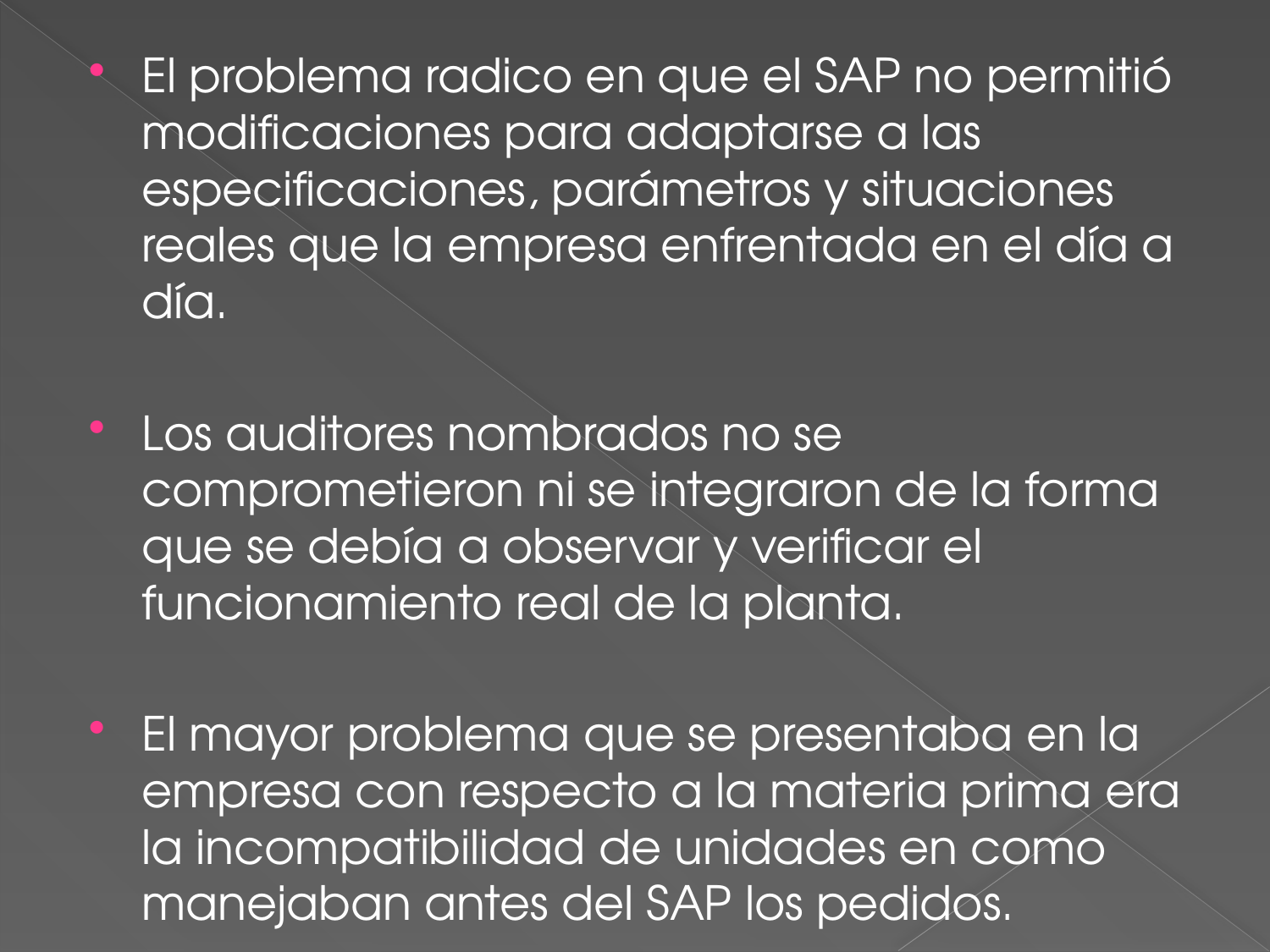

El problema radico en que el SAP no permitió modificaciones para adaptarse a las especificaciones, parámetros y situaciones reales que la empresa enfrentada en el día a día.

Los auditores nombrados no se comprometieron ni se integraron de la forma que se debía a observar y verificar el funcionamiento real de la planta.

El mayor problema que se presentaba en la empresa con respecto a la materia prima era la incompatibilidad de unidades en como manejaban antes del SAP los pedidos.